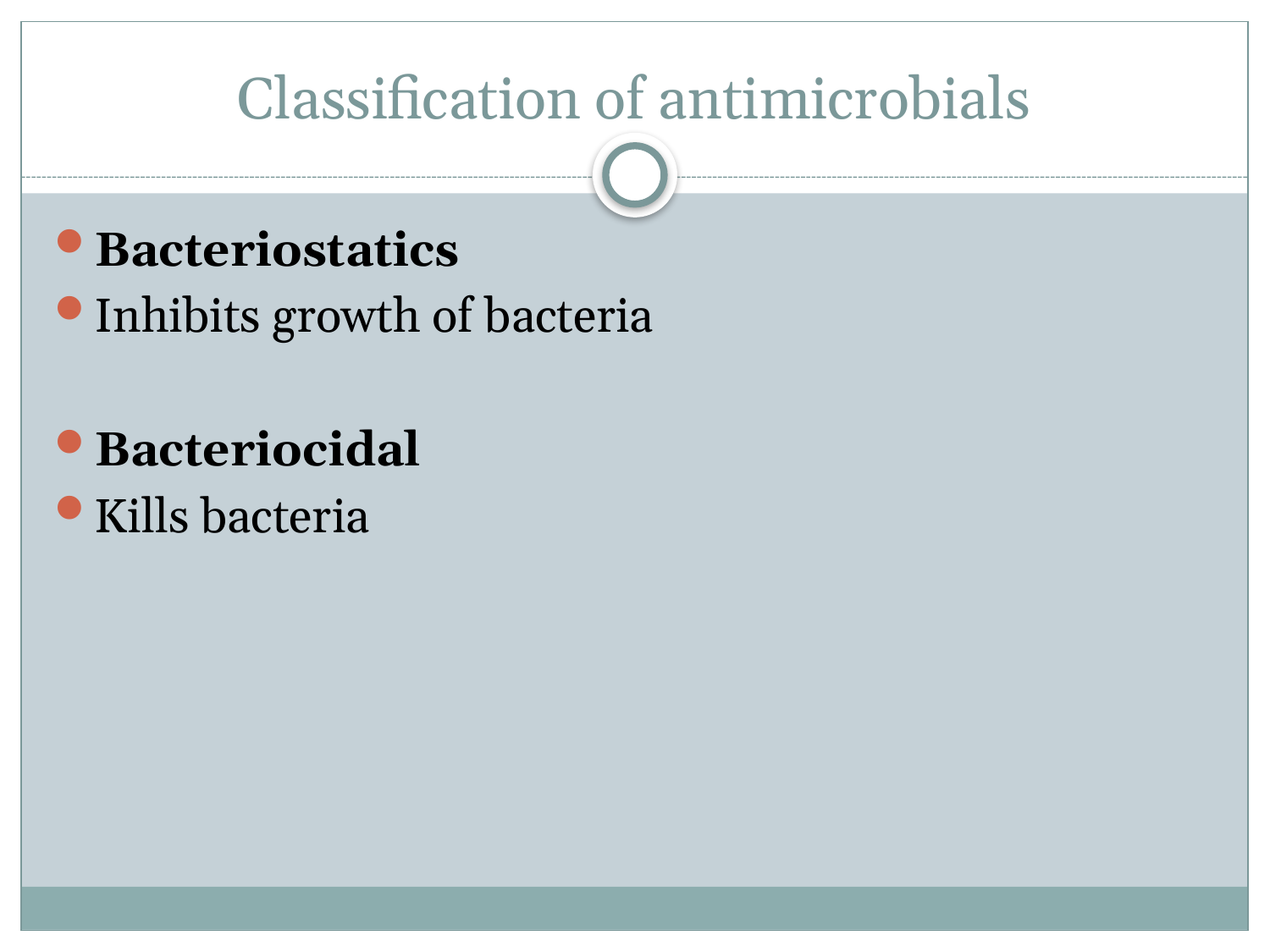

# Classification of antimicrobials
Bacteriostatics
Inhibits growth of bacteria

Bacteriocidal
Kills bacteria